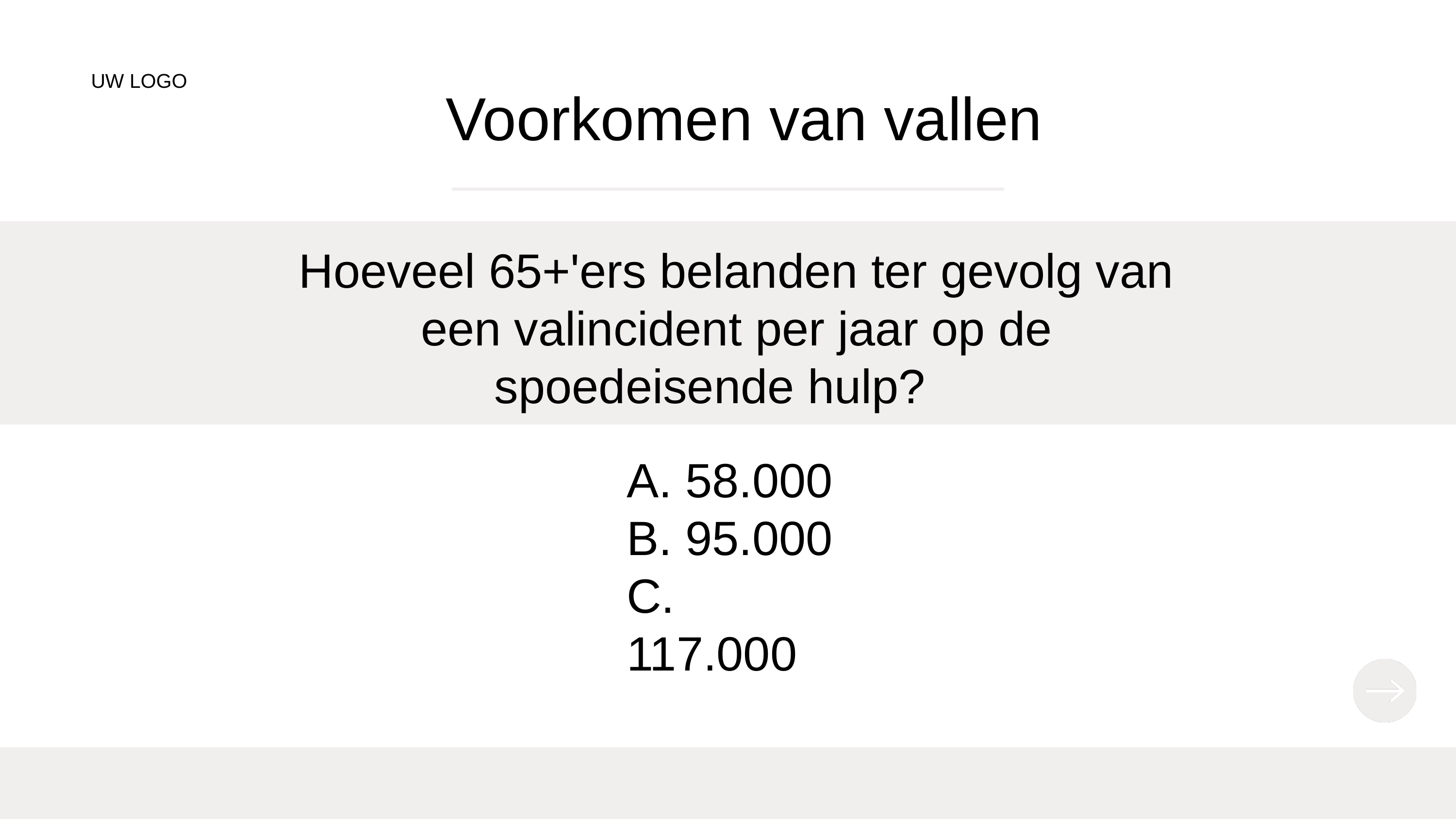

UW LOGO
Voorkomen van vallen

Hoeveel 65+'ers belanden ter gevolg van een valincident per jaar op de spoedeisende hulp?
A. 58.000
B. 95.000
C. 117.000